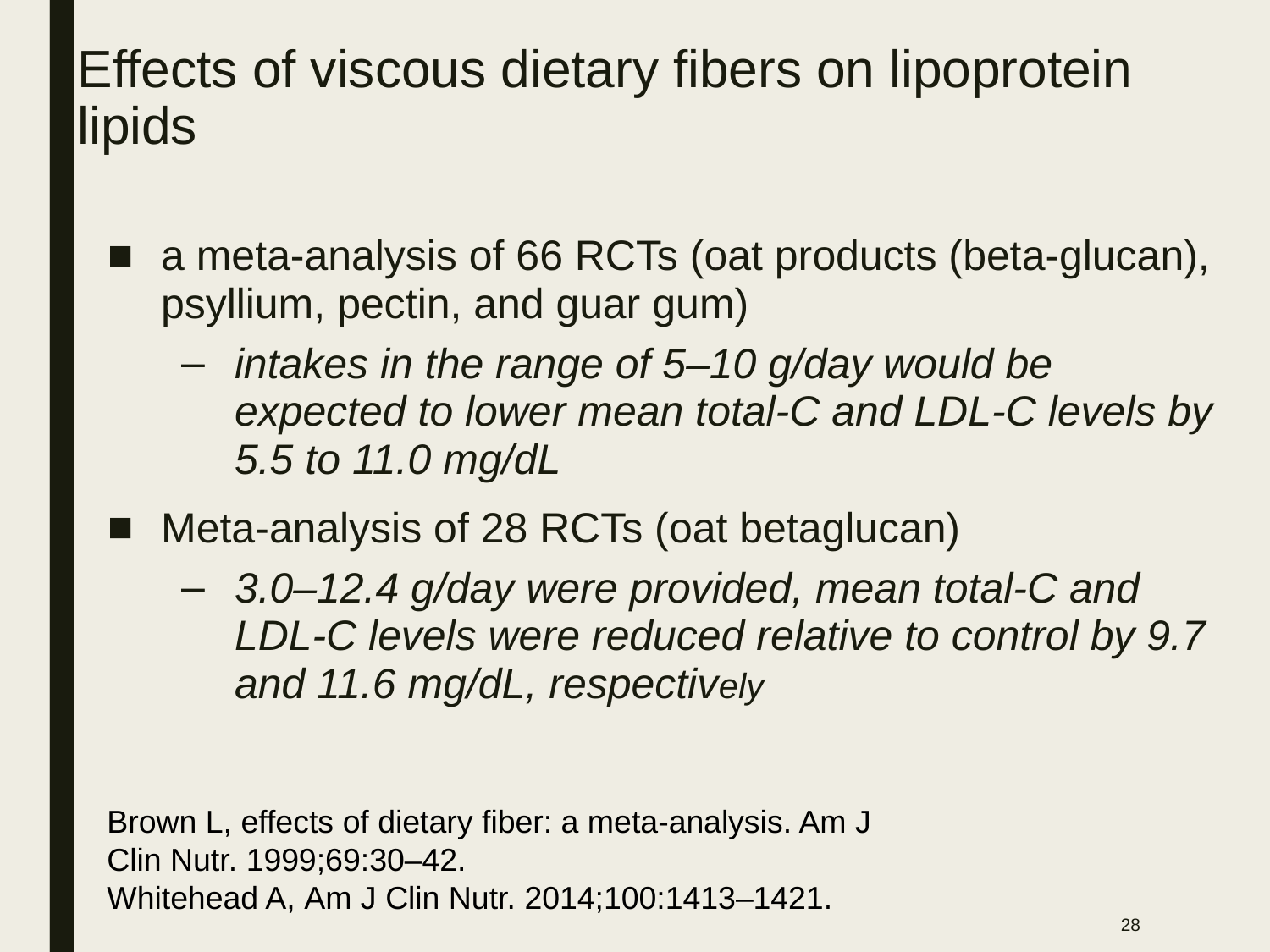

# Effects of viscous dietary fibers on lipoprotein lipids
a meta-analysis of 66 RCTs (oat products (beta-glucan), psyllium, pectin, and guar gum)
intakes in the range of 5–10 g/day would be expected to lower mean total-C and LDL-C levels by 5.5 to 11.0 mg/dL
Meta-analysis of 28 RCTs (oat betaglucan)
3.0–12.4 g/day were provided, mean total-C and LDL-C levels were reduced relative to control by 9.7 and 11.6 mg/dL, respectively
Brown L, effects of dietary fiber: a meta-analysis. Am J Clin Nutr. 1999;69:30–42.
Whitehead A, Am J Clin Nutr. 2014;100:1413–1421.
28